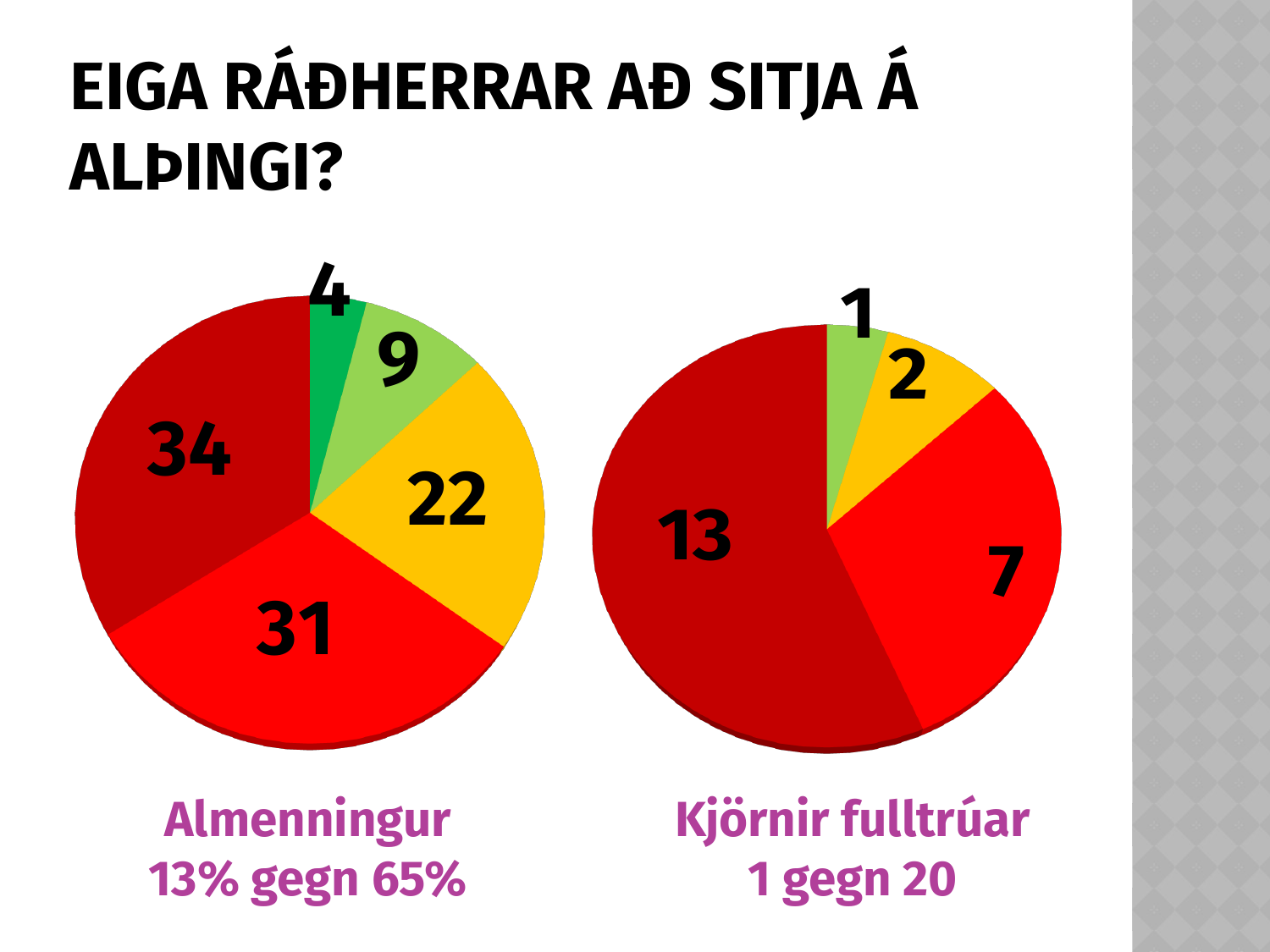

# Eiga Ráðherrar að sitja á alþingi?

[unsupported chart]

[unsupported chart]

Almenningur
13% gegn 65%
Kjörnir fulltrúar
1 gegn 20